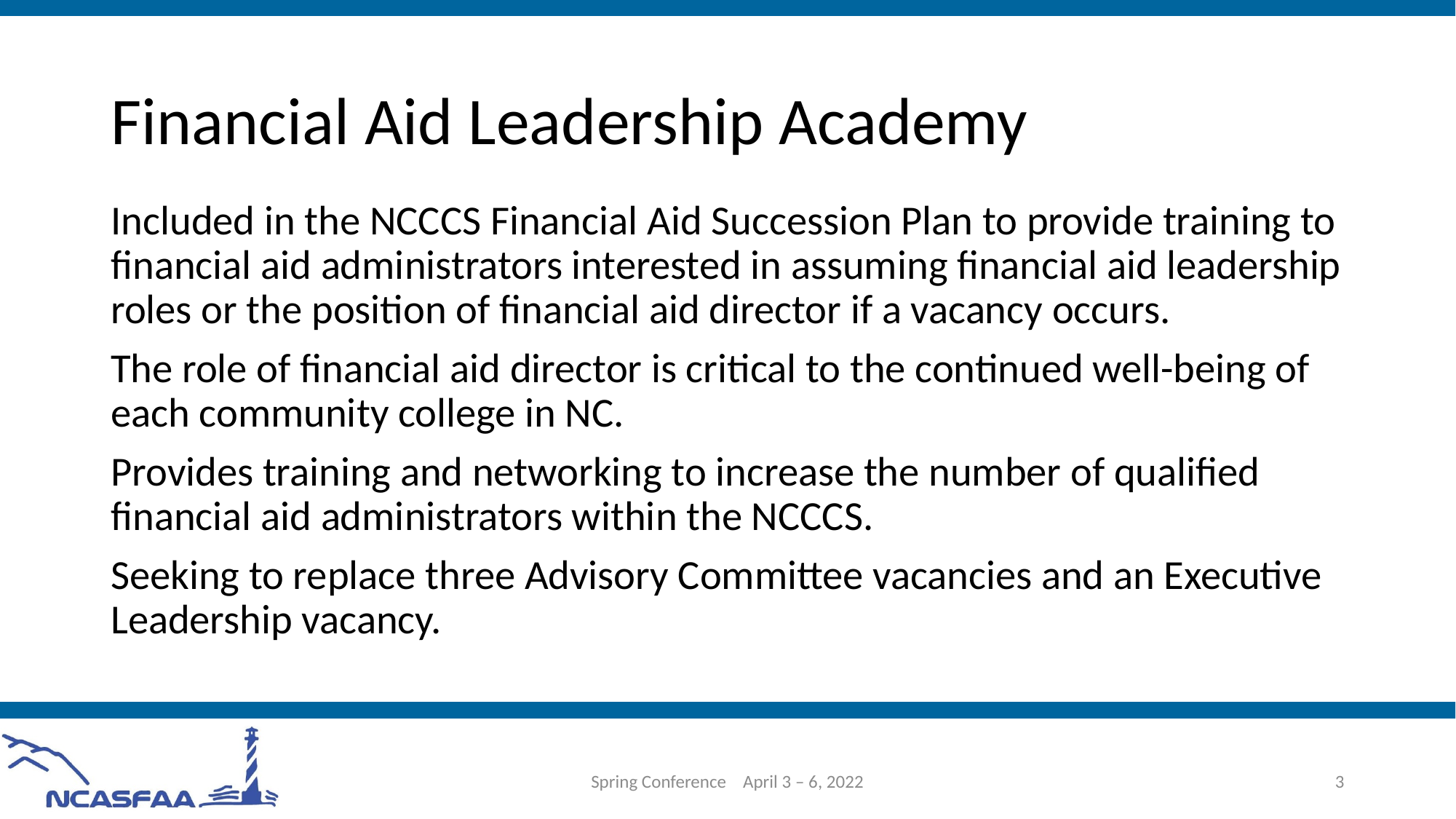

# Financial Aid Leadership Academy
Included in the NCCCS Financial Aid Succession Plan to provide training to financial aid administrators interested in assuming financial aid leadership roles or the position of financial aid director if a vacancy occurs.
The role of financial aid director is critical to the continued well-being of each community college in NC.
Provides training and networking to increase the number of qualified financial aid administrators within the NCCCS.
Seeking to replace three Advisory Committee vacancies and an Executive Leadership vacancy.
Spring Conference    April 3 – 6, 2022
3